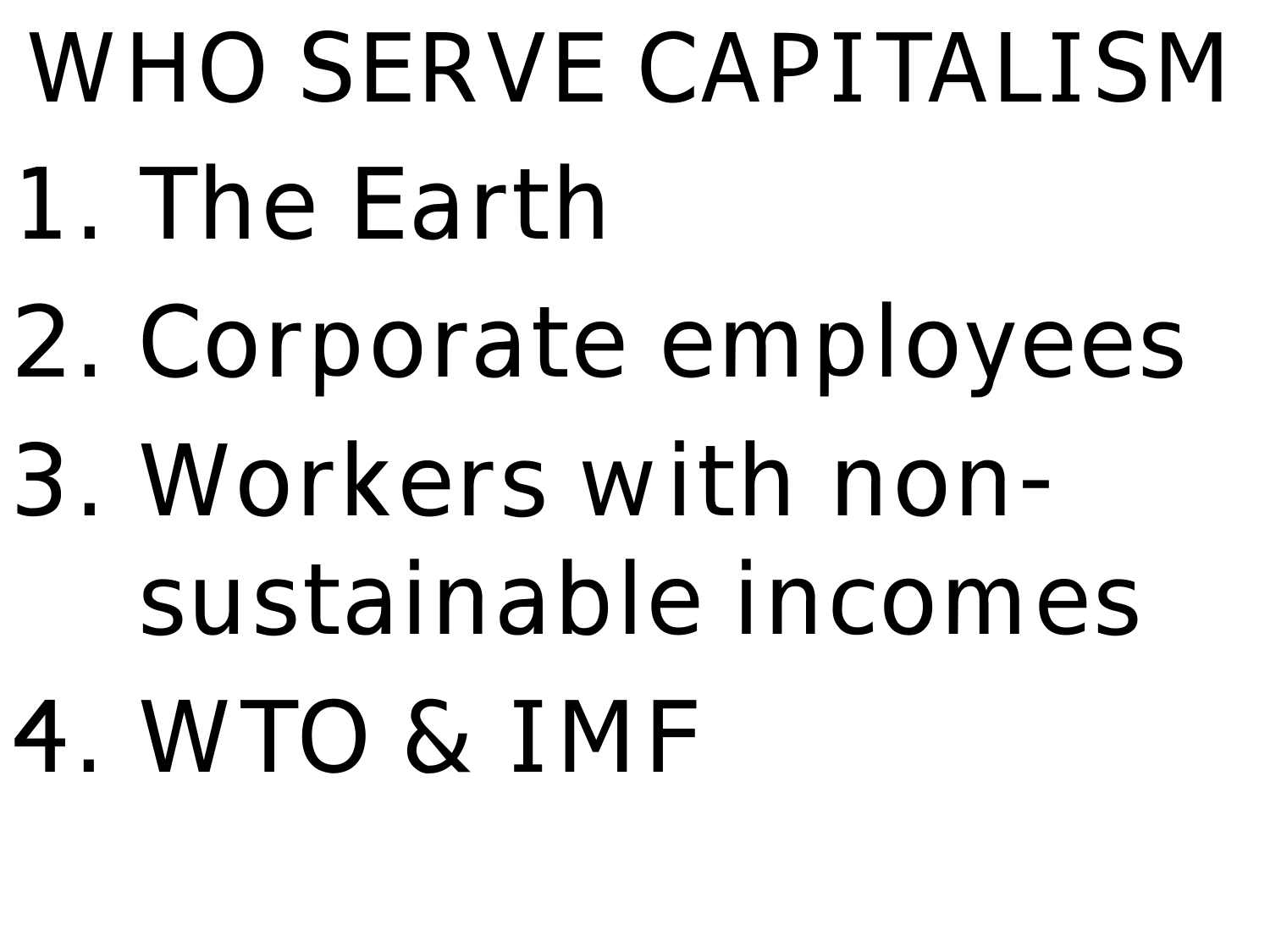

WHO SERVE CAPITALISM
The Earth
Corporate employees
Workers with non-sustainable incomes
WTO & IMF